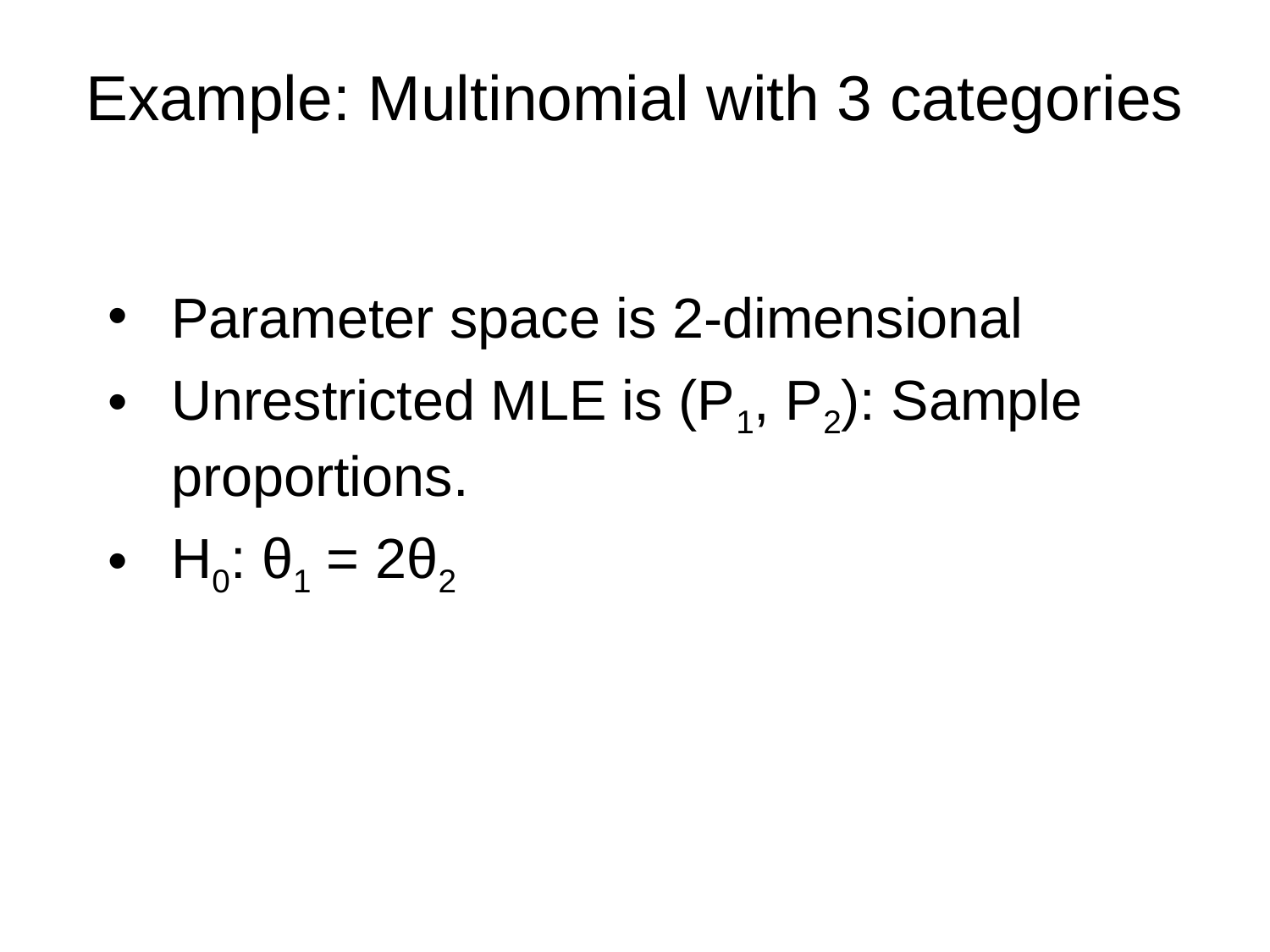

# Example: Multinomial with 3 categories
Parameter space is 2-dimensional
Unrestricted MLE is (P1, P2): Sample proportions.
H0: θ1 = 2θ2